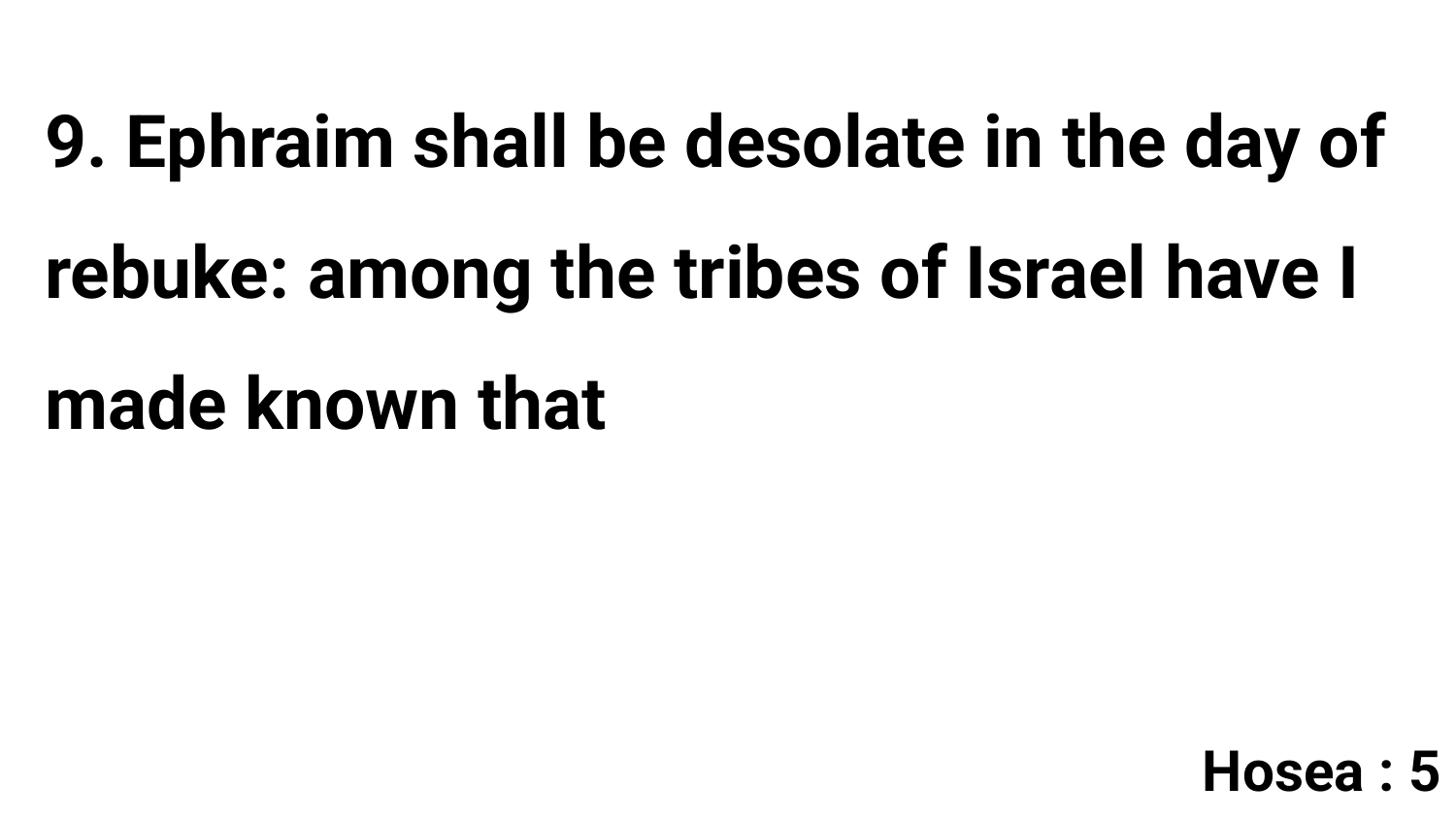

9. Ephraim shall be desolate in the day of rebuke: among the tribes of Israel have I made known that
Hosea : 5